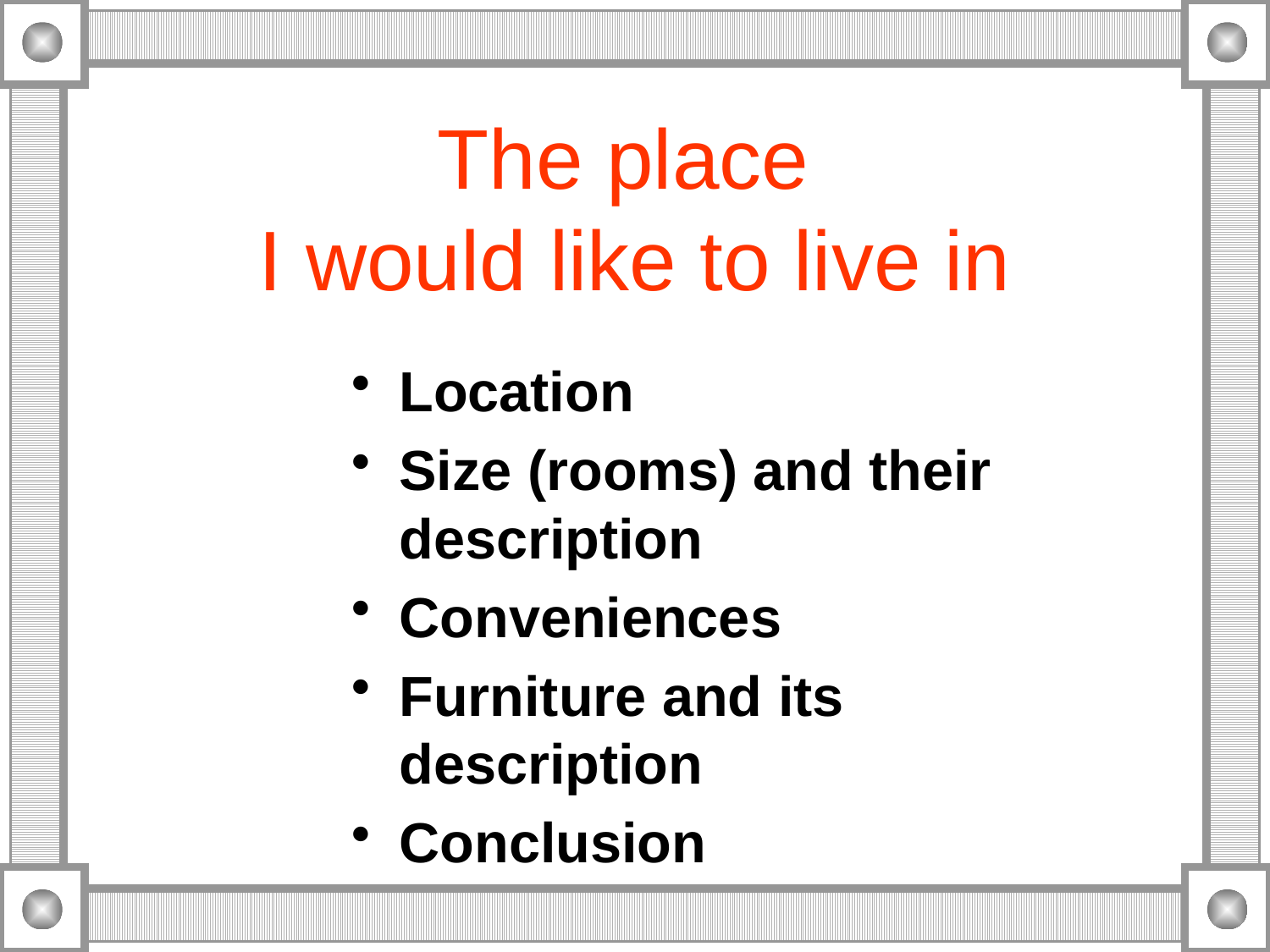

# The place I would like to live in
Location
Size (rooms) and their description
Conveniences
Furniture and its description
Conclusion